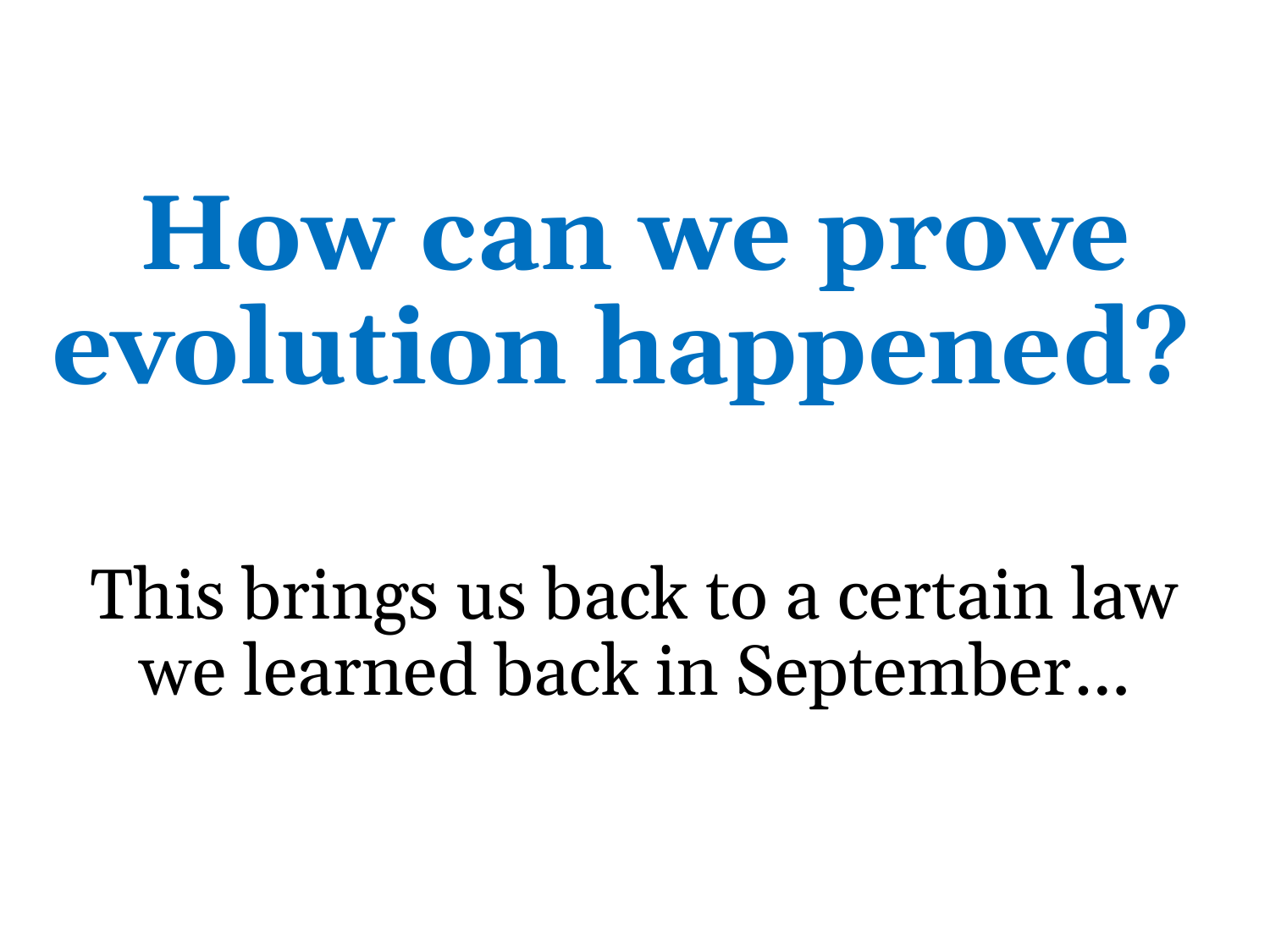

# How can we prove evolution happened? This brings us back to a certain law we learned back in September…